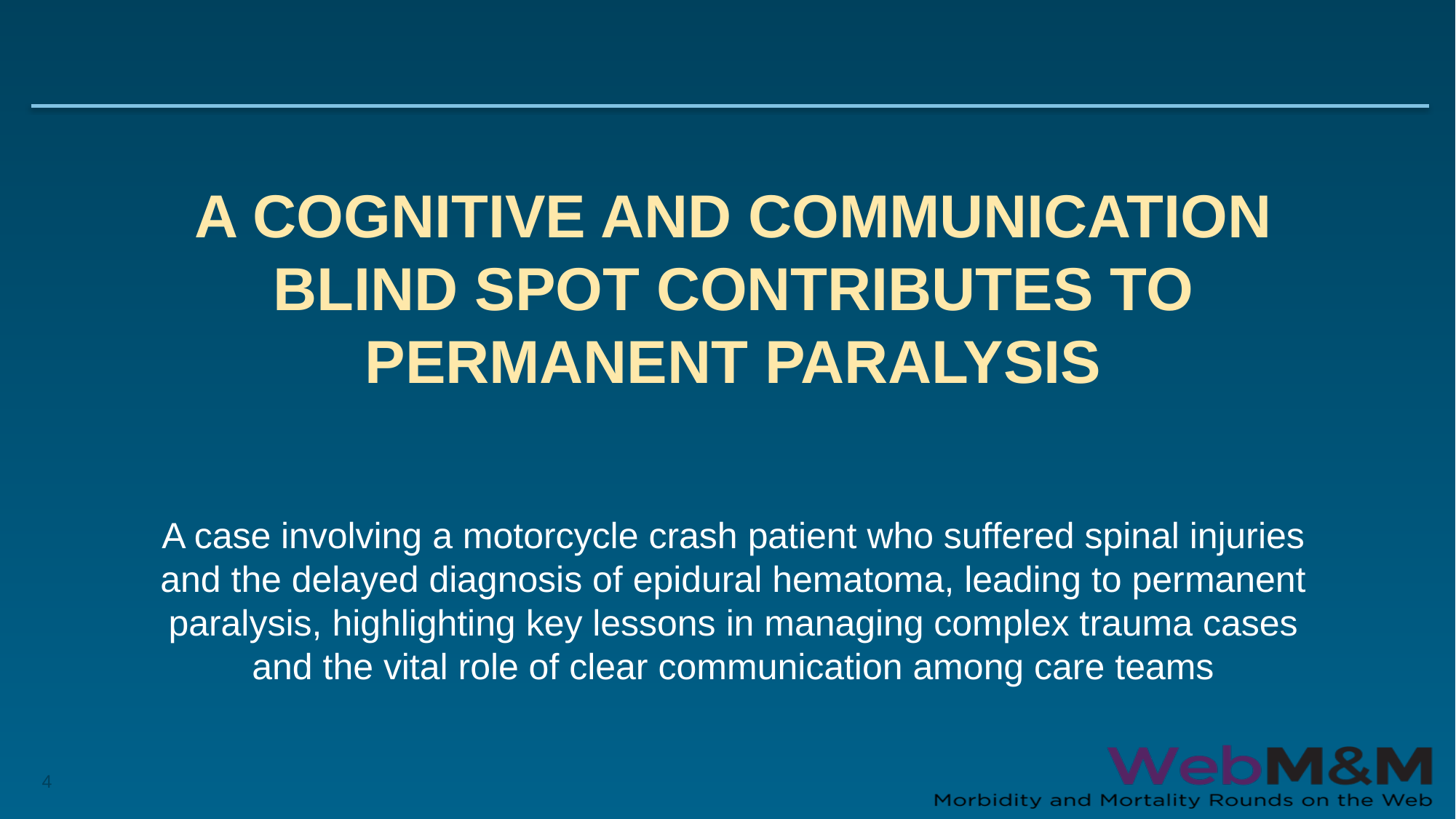

# A Cognitive and Communication Blind Spot contributes to permanent paralysis

A case involving a motorcycle crash patient who suffered spinal injuries and the delayed diagnosis of epidural hematoma, leading to permanent paralysis, highlighting key lessons in managing complex trauma cases and the vital role of clear communication among care teams
4